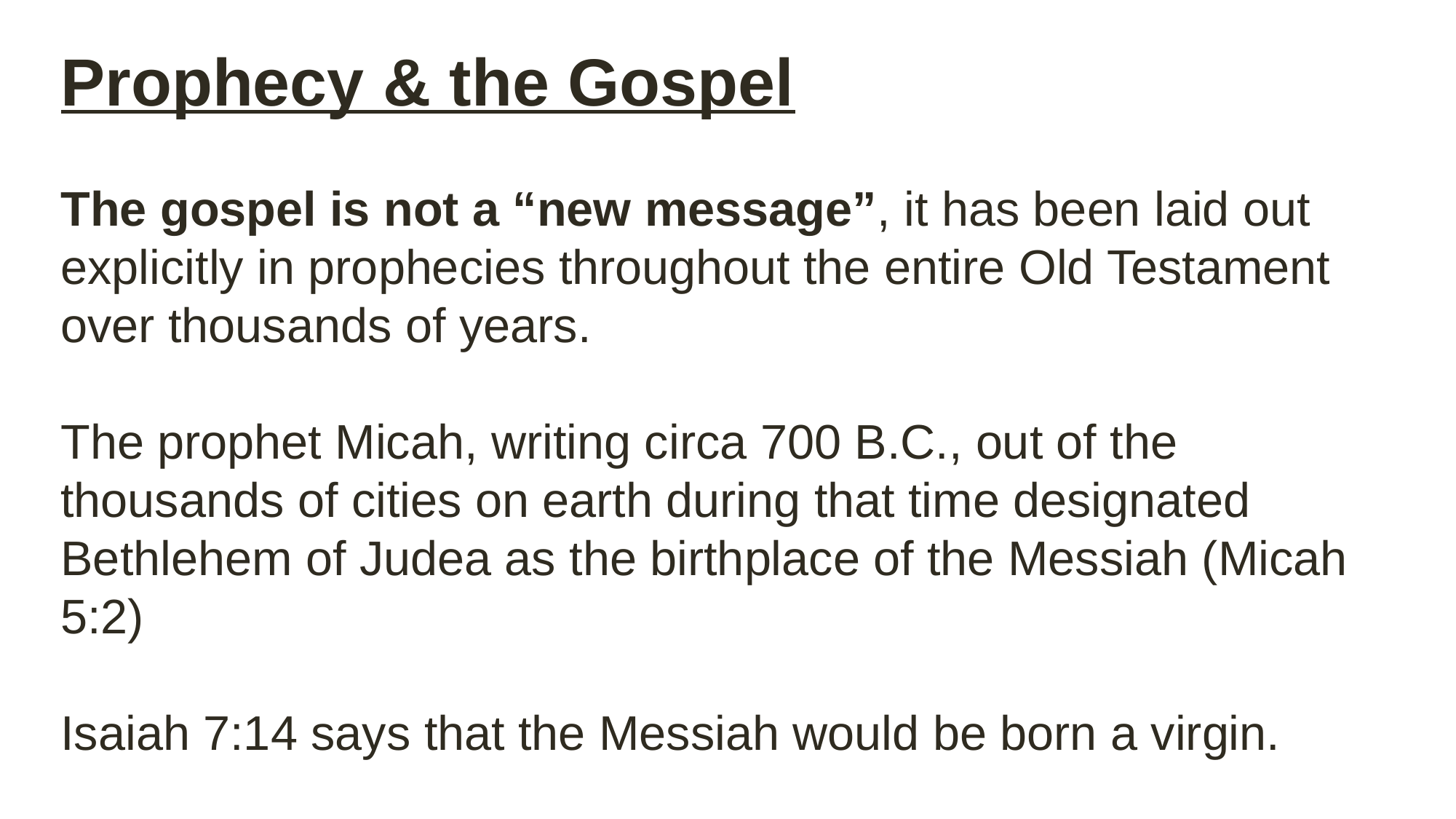

Prophecy & the Gospel

The gospel is not a “new message”, it has been laid out explicitly in prophecies throughout the entire Old Testament over thousands of years.

The prophet Micah, writing circa 700 B.C., out of the thousands of cities on earth during that time designated Bethlehem of Judea as the birthplace of the Messiah (Micah 5:2)

Isaiah 7:14 says that the Messiah would be born a virgin.